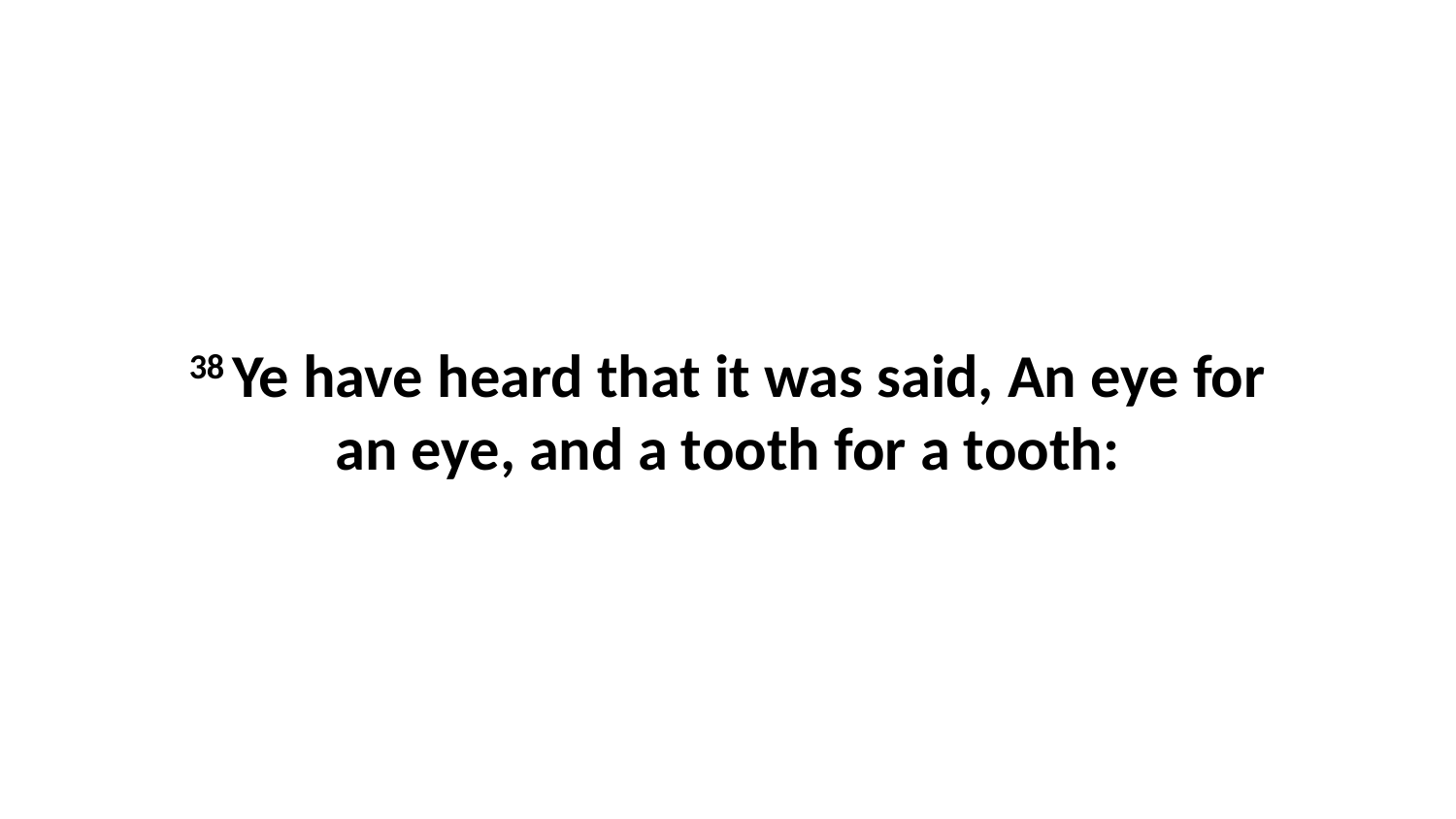

38 Ye have heard that it was said, An eye for an eye, and a tooth for a tooth: